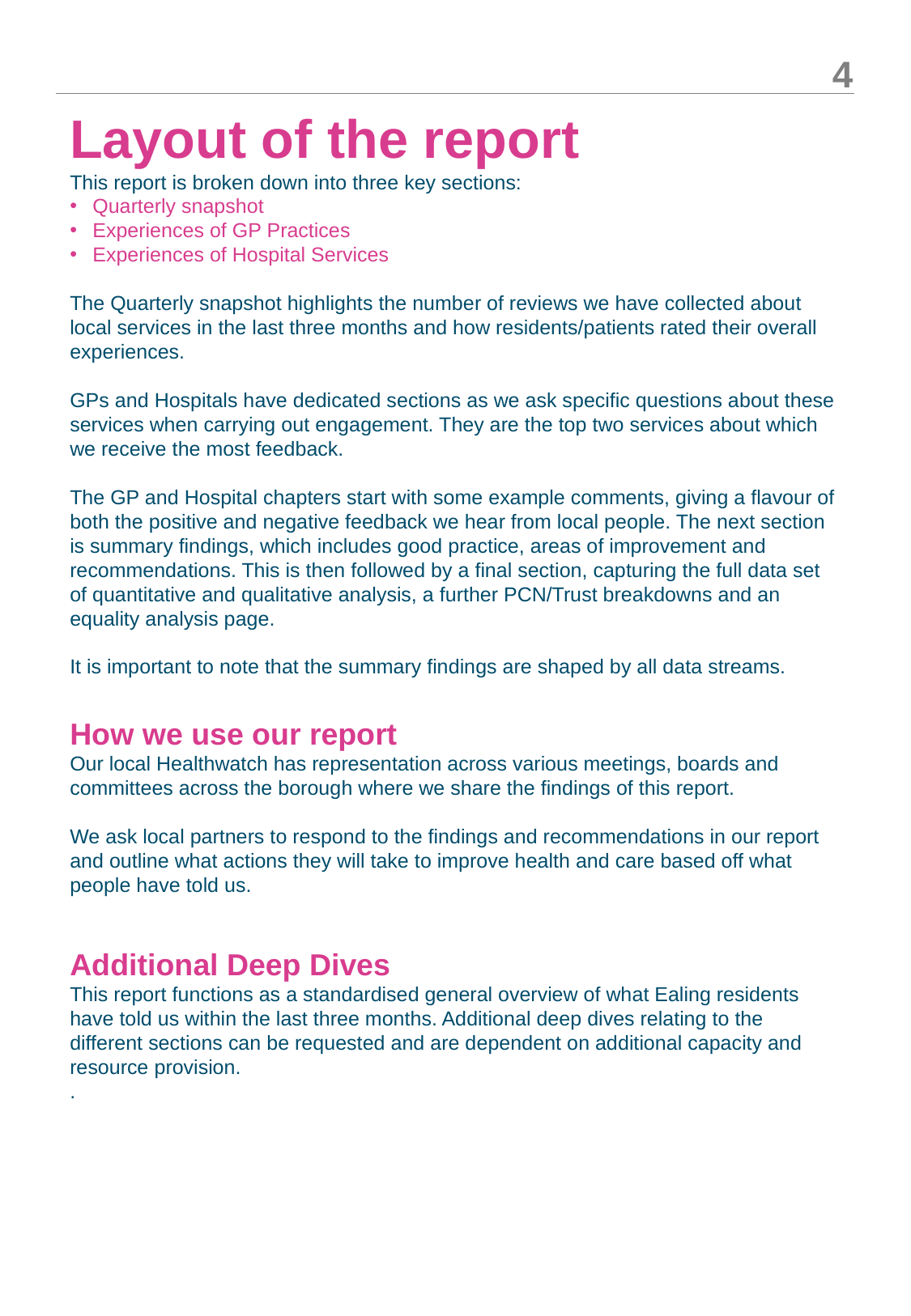

4
Layout of the report
This report is broken down into three key sections:
Quarterly snapshot
Experiences of GP Practices
Experiences of Hospital Services

The Quarterly snapshot highlights the number of reviews we have collected about local services in the last three months and how residents/patients rated their overall experiences.
GPs and Hospitals have dedicated sections as we ask specific questions about these services when carrying out engagement. They are the top two services about which we receive the most feedback.

The GP and Hospital chapters start with some example comments, giving a flavour of both the positive and negative feedback we hear from local people. The next section is summary findings, which includes good practice, areas of improvement and recommendations. This is then followed by a final section, capturing the full data set of quantitative and qualitative analysis, a further PCN/Trust breakdowns and an equality analysis page.

It is important to note that the summary findings are shaped by all data streams.

How we use our report
Our local Healthwatch has representation across various meetings, boards and committees across the borough where we share the findings of this report.

We ask local partners to respond to the findings and recommendations in our report and outline what actions they will take to improve health and care based off what people have told us.

Additional Deep Dives
This report functions as a standardised general overview of what Ealing residents have told us within the last three months. Additional deep dives relating to the different sections can be requested and are dependent on additional capacity and resource provision.
.